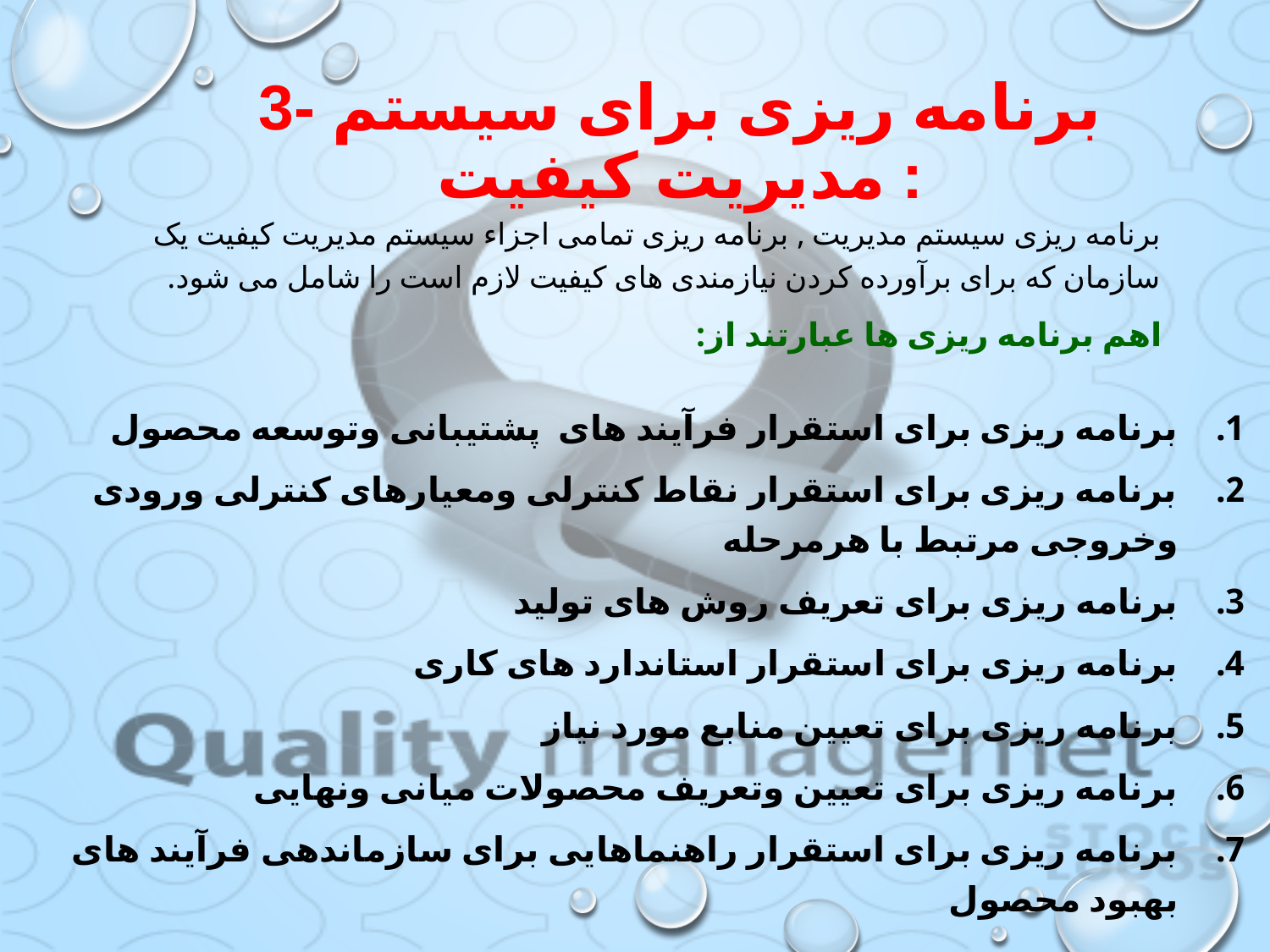

# 3- برنامه ریزی برای سیستم مدیریت کیفیت :
برنامه ریزی سیستم مدیریت , برنامه ریزی تمامی اجزاء سیستم مدیریت کیفیت یک سازمان که برای برآورده کردن نیازمندی های کیفیت لازم است را شامل می شود.
اهم برنامه ریزی ها عبارتند از:
برنامه ریزی برای استقرار فرآیند های  پشتیبانی وتوسعه محصول
برنامه ریزی برای استقرار نقاط کنترلی ومعیارهای کنترلی ورودی وخروجی مرتبط با هرمرحله
برنامه ریزی برای تعریف روش های تولید
برنامه ریزی برای استقرار استاندارد های کاری
برنامه ریزی برای تعیین منابع مورد نیاز
برنامه ریزی برای تعیین وتعریف محصولات میانی ونهایی
برنامه ریزی برای استقرار راهنماهایی برای سازماندهی فرآیند های بهبود محصول